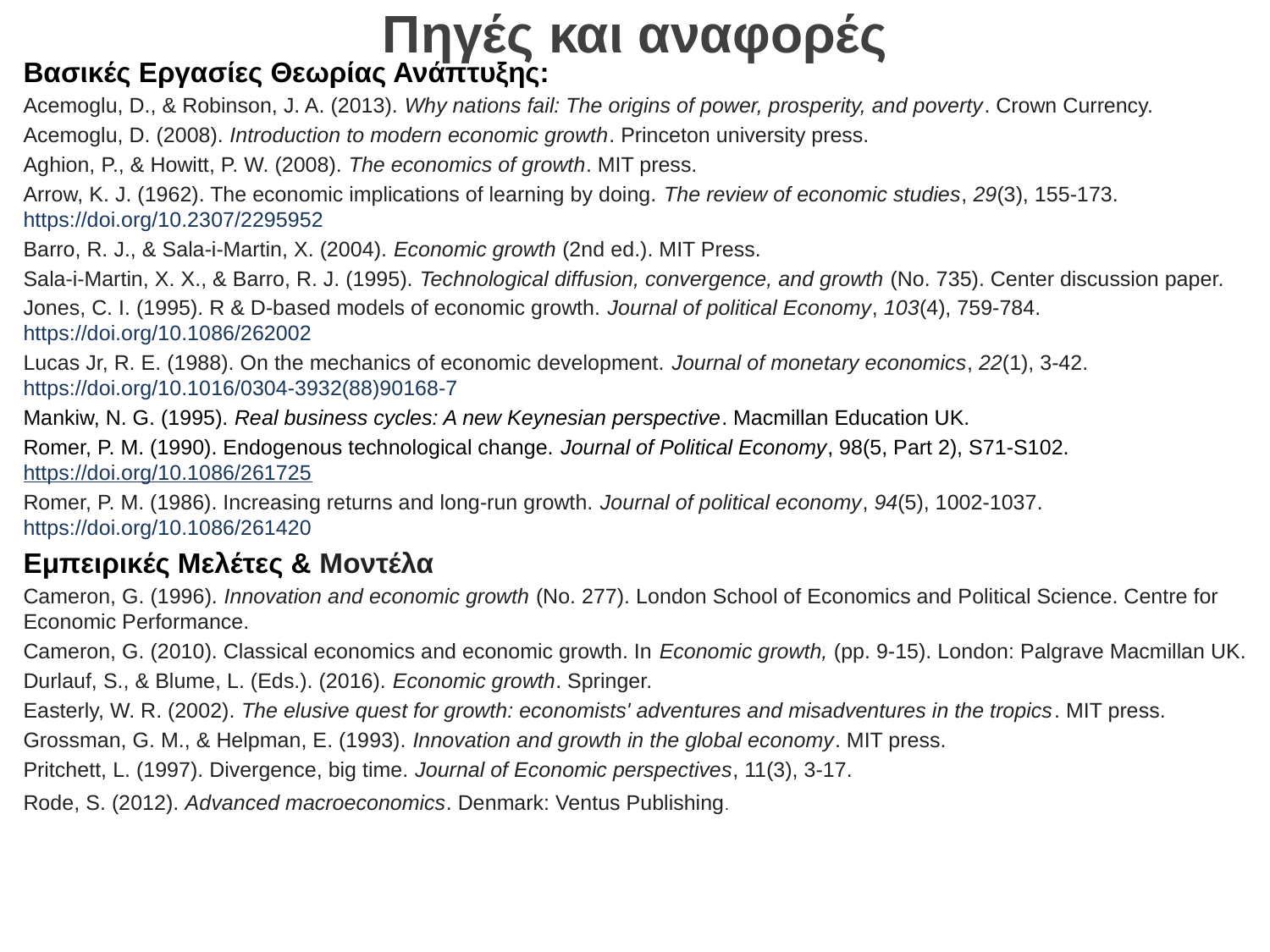

# Πηγές και αναφορές
Βασικές Εργασίες Θεωρίας Ανάπτυξης:
Acemoglu, D., & Robinson, J. A. (2013). Why nations fail: The origins of power, prosperity, and poverty. Crown Currency.
Acemoglu, D. (2008). Introduction to modern economic growth. Princeton university press.
Aghion, P., & Howitt, P. W. (2008). The economics of growth. MIT press.
Arrow, K. J. (1962). The economic implications of learning by doing. The review of economic studies, 29(3), 155-173. https://doi.org/10.2307/2295952
Barro, R. J., & Sala-i-Martin, X. (2004). Economic growth (2nd ed.). MIT Press.
Sala-i-Martin, X. X., & Barro, R. J. (1995). Technological diffusion, convergence, and growth (No. 735). Center discussion paper.
Jones, C. I. (1995). R & D-based models of economic growth. Journal of political Economy, 103(4), 759-784. https://doi.org/10.1086/262002
Lucas Jr, R. E. (1988). On the mechanics of economic development. Journal of monetary economics, 22(1), 3-42. https://doi.org/10.1016/0304-3932(88)90168-7
Mankiw, N. G. (1995). Real business cycles: A new Keynesian perspective. Macmillan Education UK.
Romer, P. M. (1990). Endogenous technological change. Journal of Political Economy, 98(5, Part 2), S71-S102.  https://doi.org/10.1086/261725
Romer, P. M. (1986). Increasing returns and long-run growth. Journal of political economy, 94(5), 1002-1037. https://doi.org/10.1086/261420
Εμπειρικές Μελέτες & Μοντέλα
Cameron, G. (1996). Innovation and economic growth (No. 277). London School of Economics and Political Science. Centre for Economic Performance.
Cameron, G. (2010). Classical economics and economic growth. In Economic growth, (pp. 9-15). London: Palgrave Macmillan UK.
Durlauf, S., & Blume, L. (Eds.). (2016). Economic growth. Springer.
Easterly, W. R. (2002). The elusive quest for growth: economists' adventures and misadventures in the tropics. MIT press.
Grossman, G. M., & Helpman, E. (1993). Innovation and growth in the global economy. MIT press.
Pritchett, L. (1997). Divergence, big time. Journal of Economic perspectives, 11(3), 3-17.
Rode, S. (2012). Advanced macroeconomics. Denmark: Ventus Publishing.